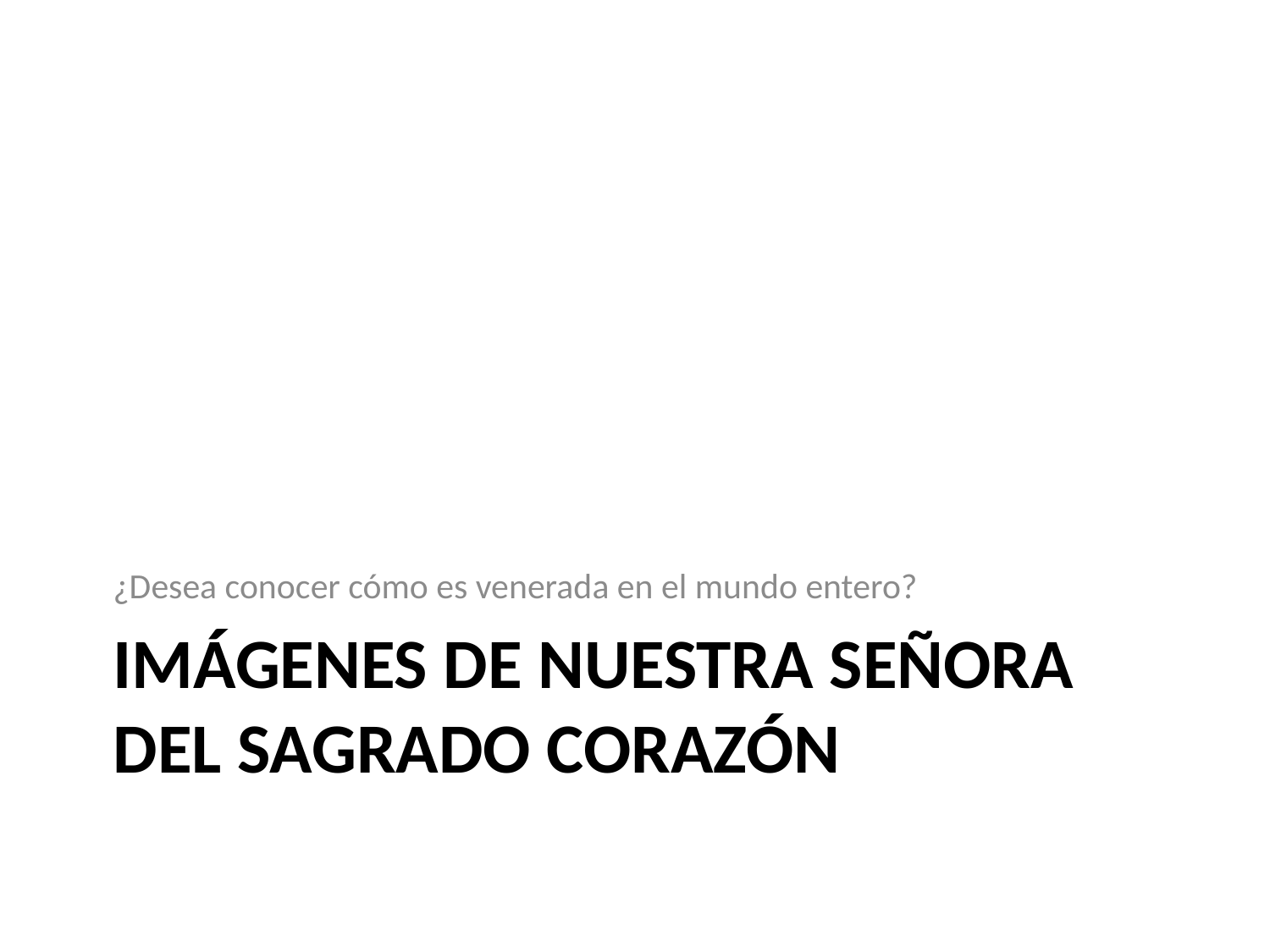

¿Desea conocer cómo es venerada en el mundo entero?
# Imágenes de nuestra señora del sagrado corazón